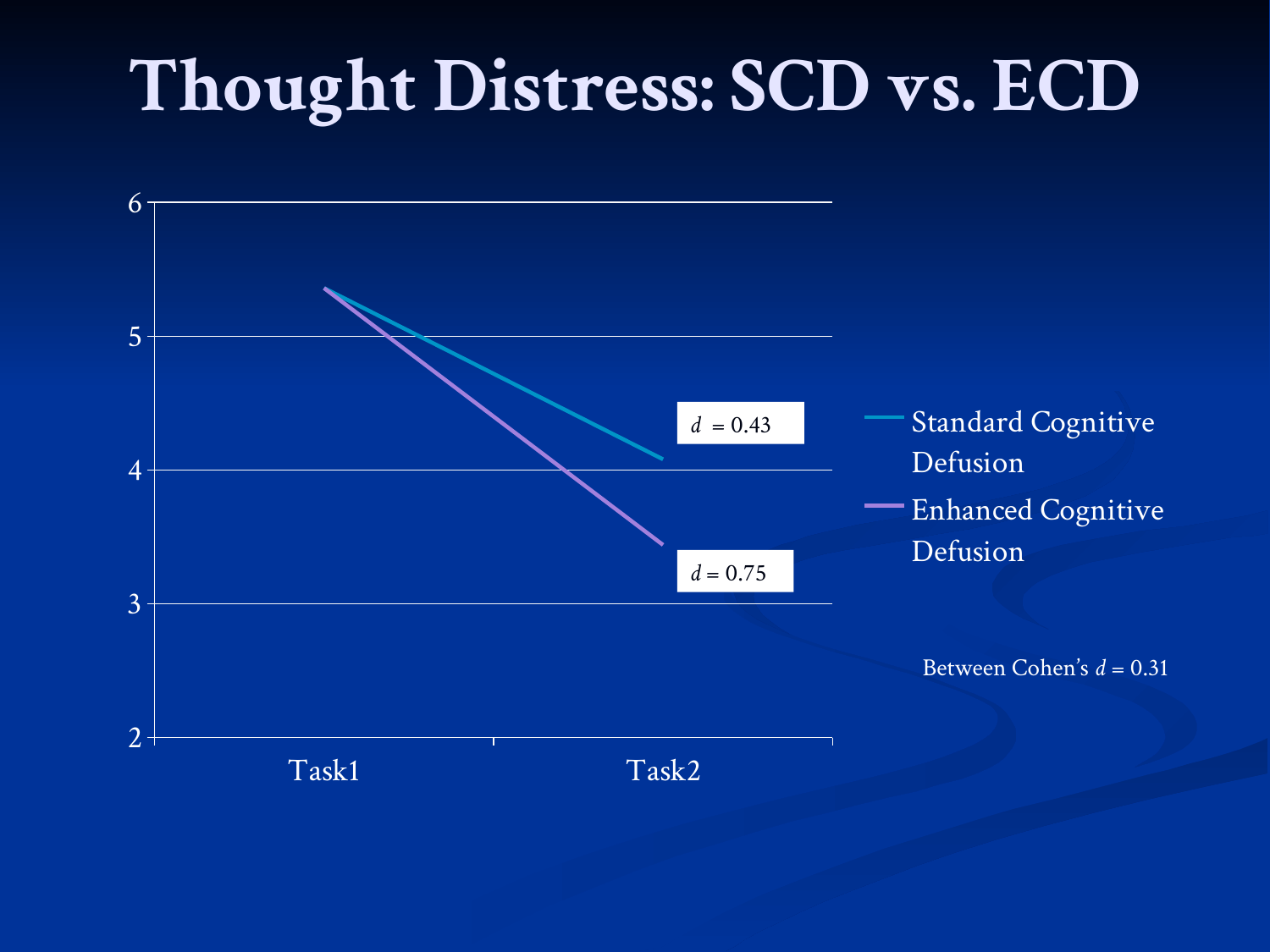

# Thought Distress: SCD vs. ECD

### Chart

| Category | Standard Cognitive Defusion | Enhanced Cognitive Defusion |
|---|---|---|
| Task1 | 5.3599999999999985 | 5.3599999999999985 |
| Task2 | 4.08 | 3.44 |
d  = 0.43
d = 0.75
Between Cohen’s d = 0.31